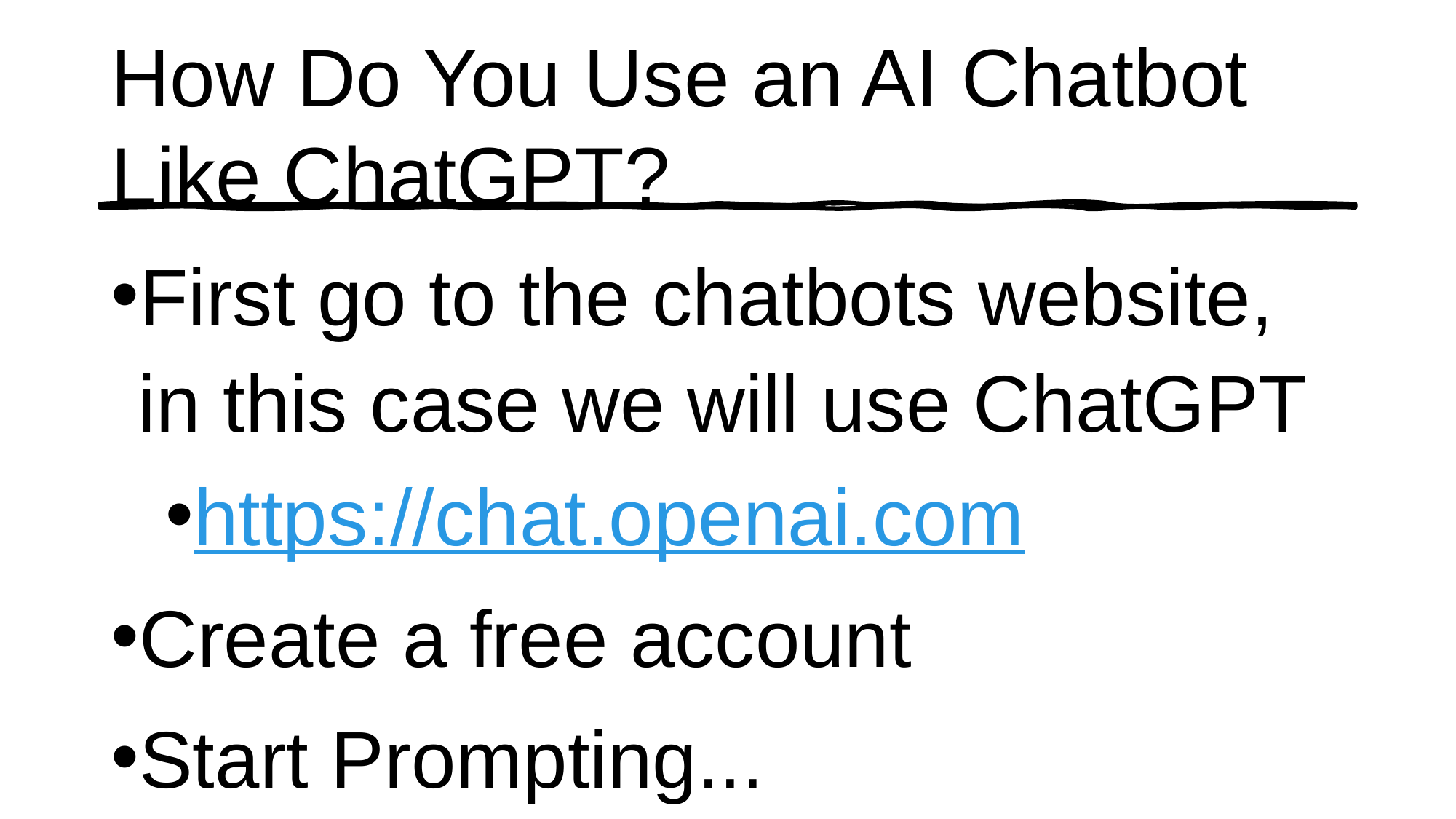

# How Do You Use an AI Chatbot Like ChatGPT?
First go to the chatbots website, in this case we will use ChatGPT
https://chat.openai.com
Create a free account
Start Prompting...